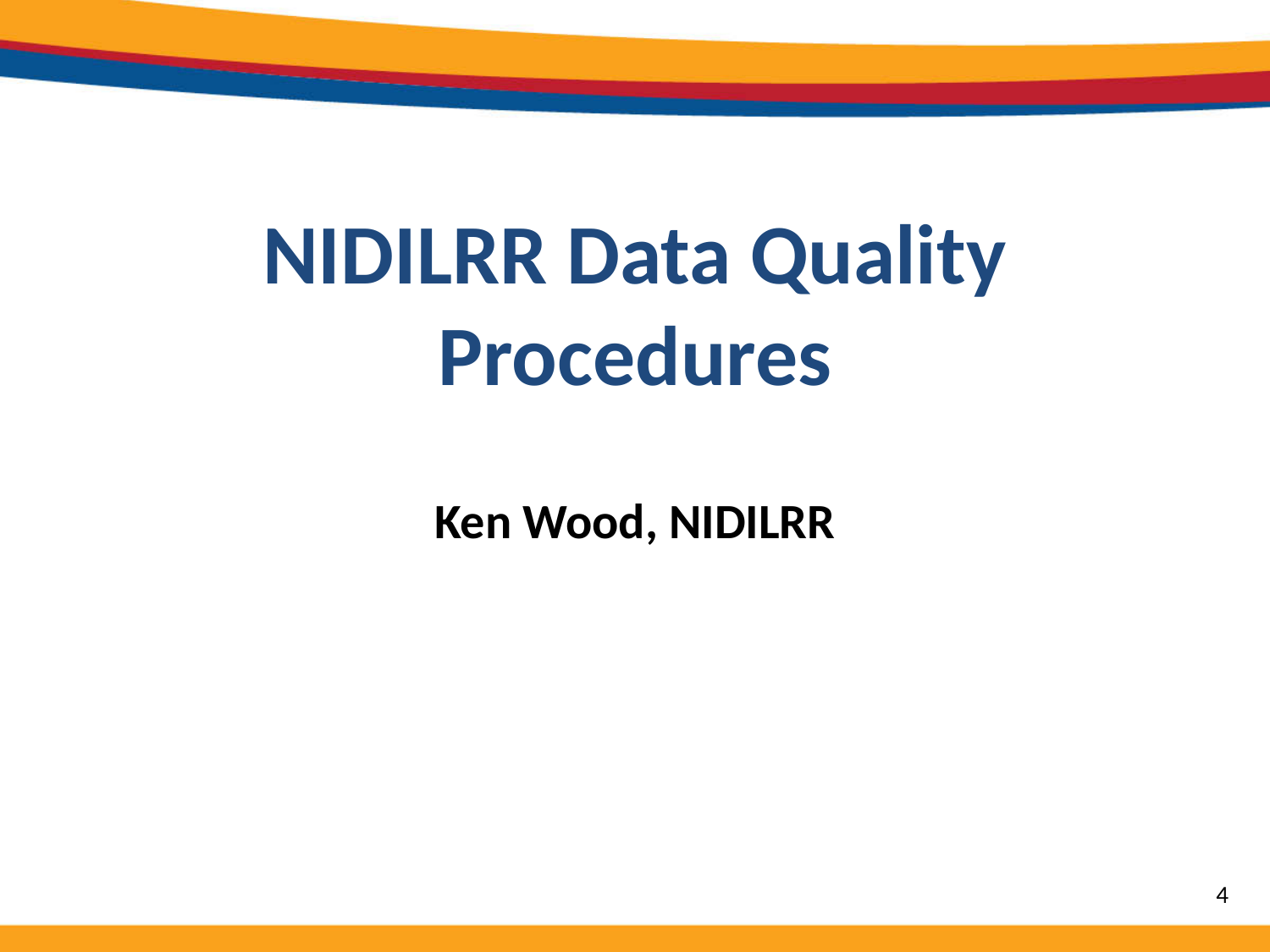

# NIDILRR Data Quality Procedures
Ken Wood, NIDILRR